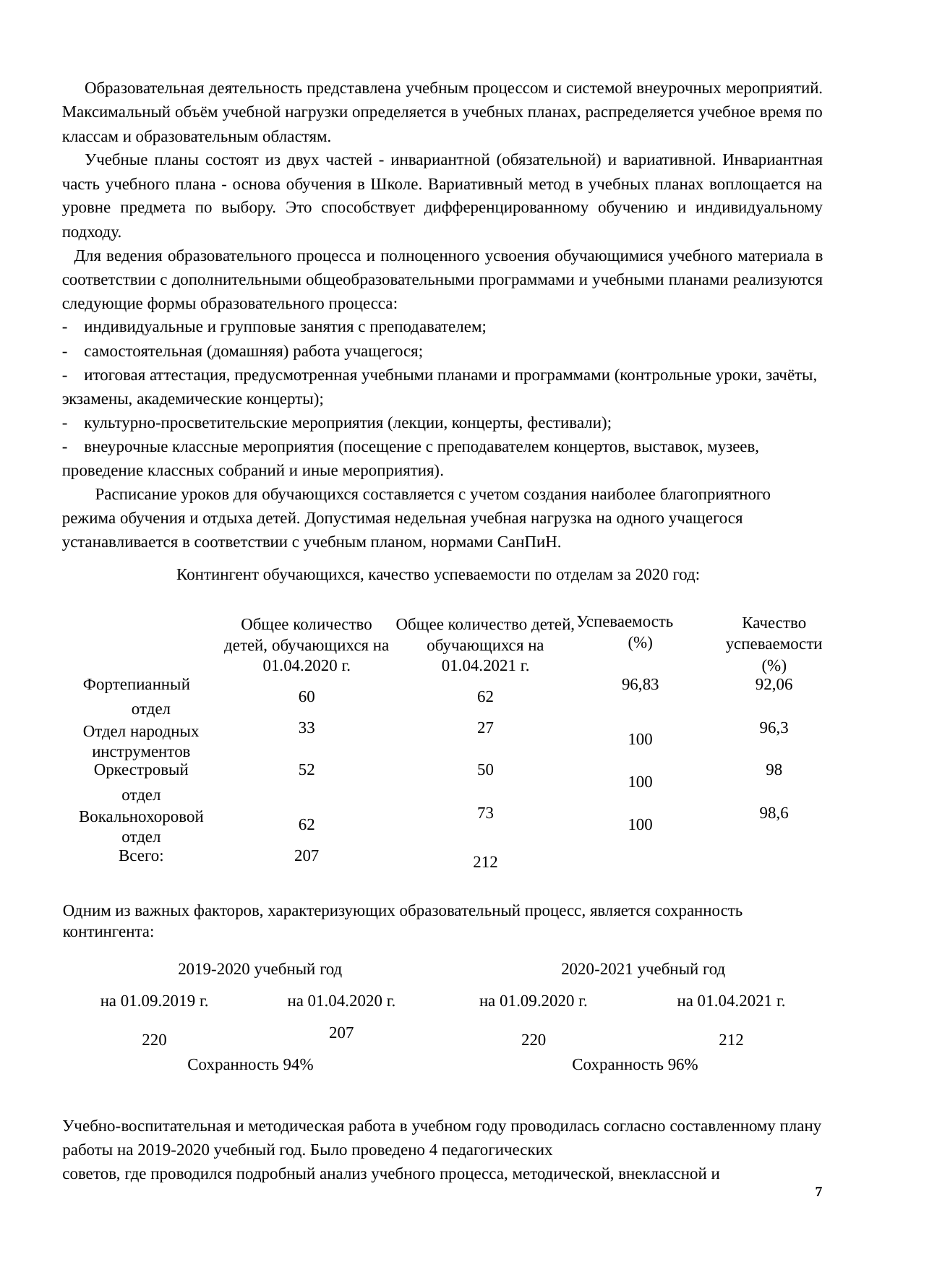

Образовательная деятельность представлена учебным процессом и системой внеурочных мероприятий. Максимальный объём учебной нагрузки определяется в учебных планах, распределяется учебное время по классам и образовательным областям.
Учебные планы состоят из двух частей - инвариантной (обязательной) и вариативной. Инвариантная часть учебного плана - основа обучения в Школе. Вариативный метод в учебных планах воплощается на уровне предмета по выбору. Это способствует дифференцированному обучению и индивидуальному подходу.
Для ведения образовательного процесса и полноценного усвоения обучающимися учебного материала в соответствии с дополнительными общеобразовательными программами и учебными планами реализуются следующие формы образовательного процесса:
-    индивидуальные и групповые занятия с преподавателем;
-    самостоятельная (домашняя) работа учащегося;
-    итоговая аттестация, предусмотренная учебными планами и программами (контрольные уроки, зачёты, экзамены, академические концерты);
-    культурно-просветительские мероприятия (лекции, концерты, фестивали);
-    внеурочные классные мероприятия (посещение с преподавателем концертов, выставок, музеев, проведение классных собраний и иные мероприятия).
Расписание уроков для обучающихся составляется с учетом создания наиболее благоприятного режима обучения и отдыха детей. Допустимая недельная учебная нагрузка на одного учащегося устанавливается в соответствии с учебным планом, нормами СанПиН.
Контингент обучающихся, качество успеваемости по отделам за 2020 год:
|  | Общее количество детей, обучающихся на 01.04.2020 г. | Общее количество детей, обучающихся на 01.04.2021 г. | Успеваемость (%) | Качество успеваемости (%) |
| --- | --- | --- | --- | --- |
| Фортепианный отдел | 60 | 62 | 96,83 | 92,06 |
| Отдел народных инструментов | 33 | 27 | 100 | 96,3 |
| Оркестровый отдел | 52 | 50 | 100 | 98 |
| Вокальнохоровой отдел | 62 | 73 | 100 | 98,6 |
| Всего: | 207 | 212 |  |  |
Одним из важных факторов, характеризующих образовательный процесс, является сохранность контингента:
| 2019-2020 учебный год |  | 2020-2021 учебный год |  |
| --- | --- | --- | --- |
| на 01.09.2019 г. | на 01.04.2020 г. | на 01.09.2020 г. | на 01.04.2021 г. |
| 220 | 207 | 220 | 212 |
| Сохранность 94% |  | Сохранность 96% |  |
Учебно-воспитательная и методическая работа в учебном году проводилась согласно составленному плану работы на 2019-2020 учебный год. Было проведено 4 педагогических
советов, где проводился подробный анализ учебного процесса, методической, внеклассной и
7